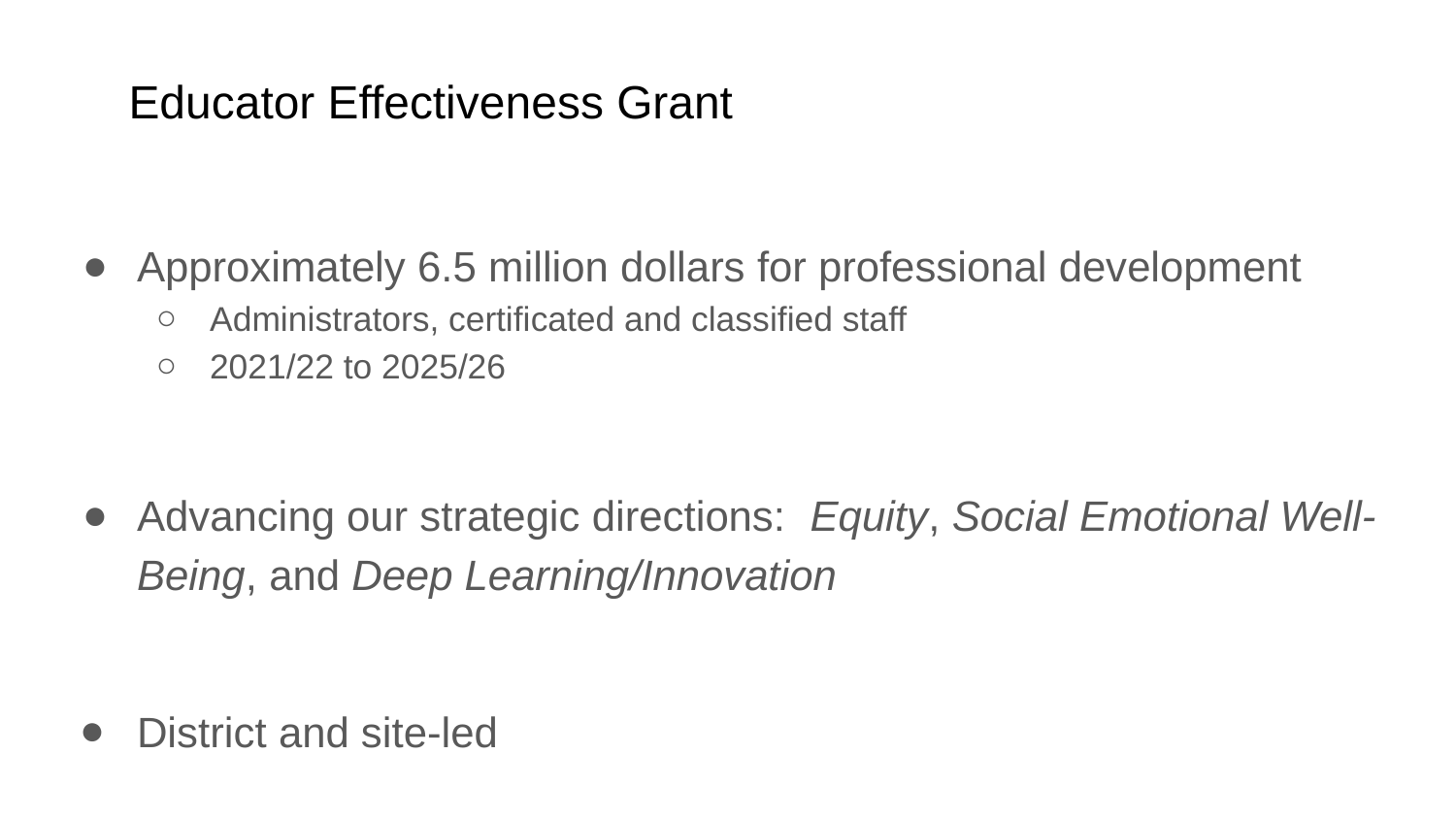

Educator Effectiveness Grant
Approximately 6.5 million dollars for professional development
Administrators, certificated and classified staff
2021/22 to 2025/26

Advancing our strategic directions:  Equity, Social Emotional Well-Being, and Deep Learning/Innovation

District and site-led